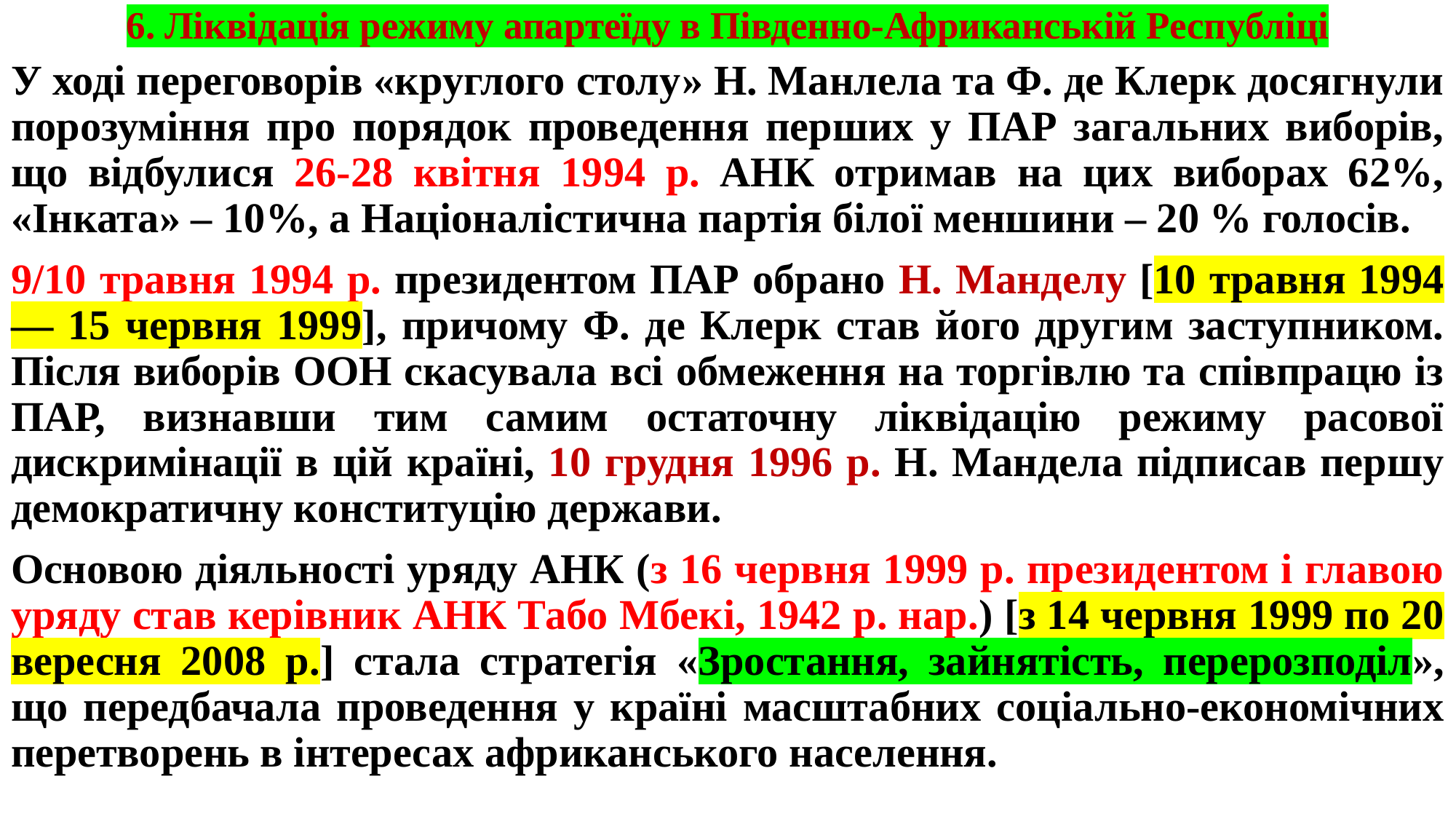

# 6. Ліквідація режиму апартеїду в Південно-Африканській Республіці
У ході переговорів «круглого столу» Н. Манлела та Ф. де Клерк досягнули порозуміння про порядок проведення перших у ПАР загальних виборів, що відбулися 26-28 квітня 1994 р. АНК отримав на цих виборах 62%, «Інката» – 10%, а Націоналістична партія білої меншини – 20 % голосів.
9/10 травня 1994 р. президентом ПАР обрано Н. Манделу [10 травня 1994 — 15 червня 1999], причому Ф. де Клерк став його другим заступником. Після виборів ООН скасувала всі обмеження на торгівлю та співпрацю із ПАР, визнавши тим самим остаточну ліквідацію режиму расової дискримінації в цій країні, 10 грудня 1996 р. Н. Мандела підписав першу демократичну конституцію держави.
Основою діяльності уряду АНК (з 16 червня 1999 р. президентом і главою уряду став керівник АНК Табо Мбекі, 1942 р. нар.) [з 14 червня 1999 по 20 вересня 2008 р.] стала стратегія «Зростання, зайнятість, перерозподіл», що передбачала проведення у країні масштабних соціально-економічних перетворень в інтересах африканського населення.